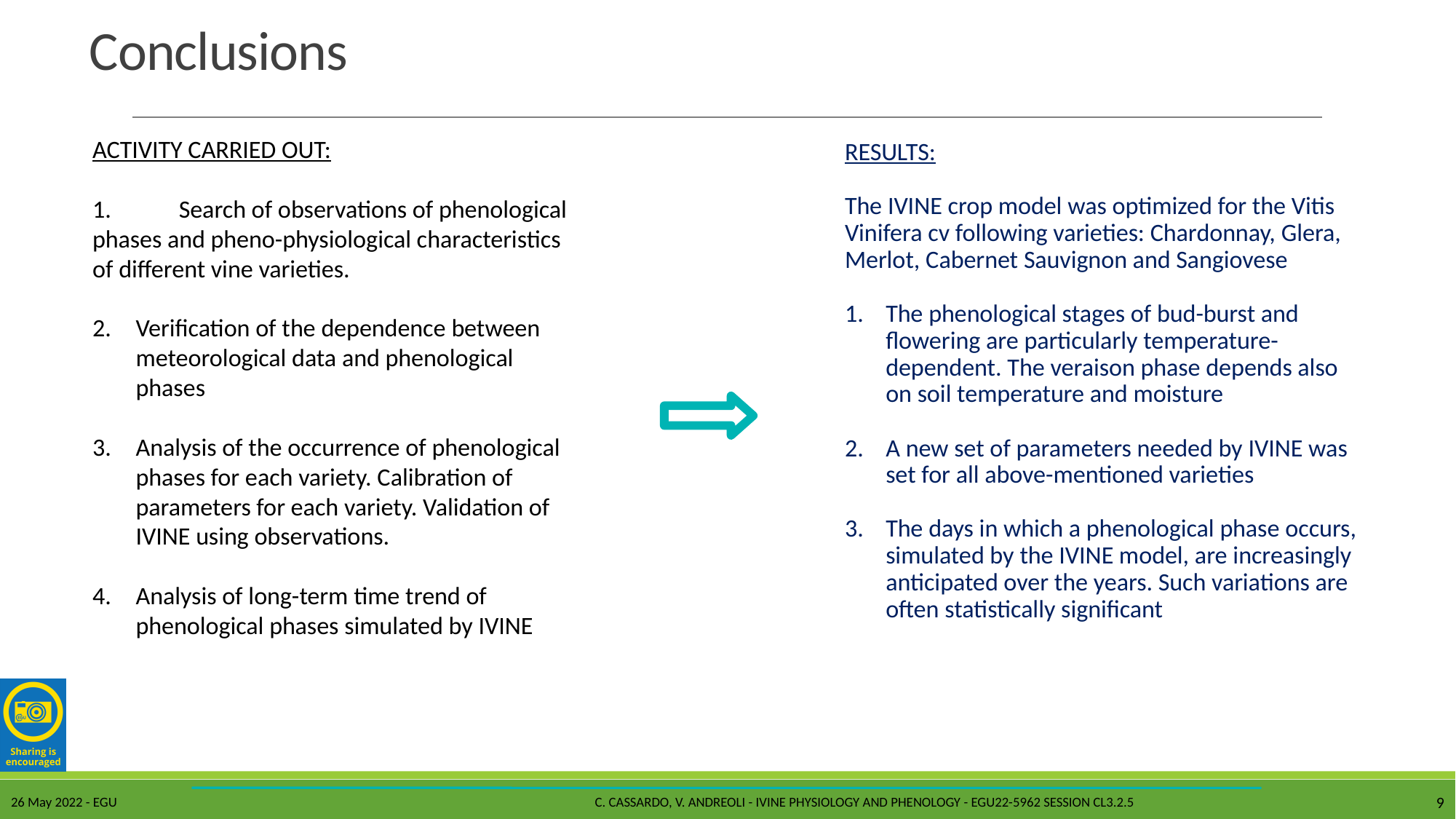

# Conclusions
ACTIVITY CARRIED OUT:

1.	Search of observations of phenological phases and pheno-physiological characteristics of different vine varieties.

2.	Verification of the dependence between meteorological data and phenological phases

Analysis of the occurrence of phenological phases for each variety. Calibration of parameters for each variety. Validation of IVINE using observations.

Analysis of long-term time trend of phenological phases simulated by IVINE
RESULTS:
The IVINE crop model was optimized for the Vitis Vinifera cv following varieties: Chardonnay, Glera, Merlot, Cabernet Sauvignon and Sangiovese
The phenological stages of bud-burst and flowering are particularly temperature-dependent. The veraison phase depends also on soil temperature and moisture
A new set of parameters needed by IVINE was set for all above-mentioned varieties
The days in which a phenological phase occurs, simulated by the IVINE model, are increasingly anticipated over the years. Such variations are often statistically significant

26 May 2022 - EGU
9
C. Cassardo, V. Andreoli - IVINE physiology and phenology - EGU22-5962 Session CL3.2.5